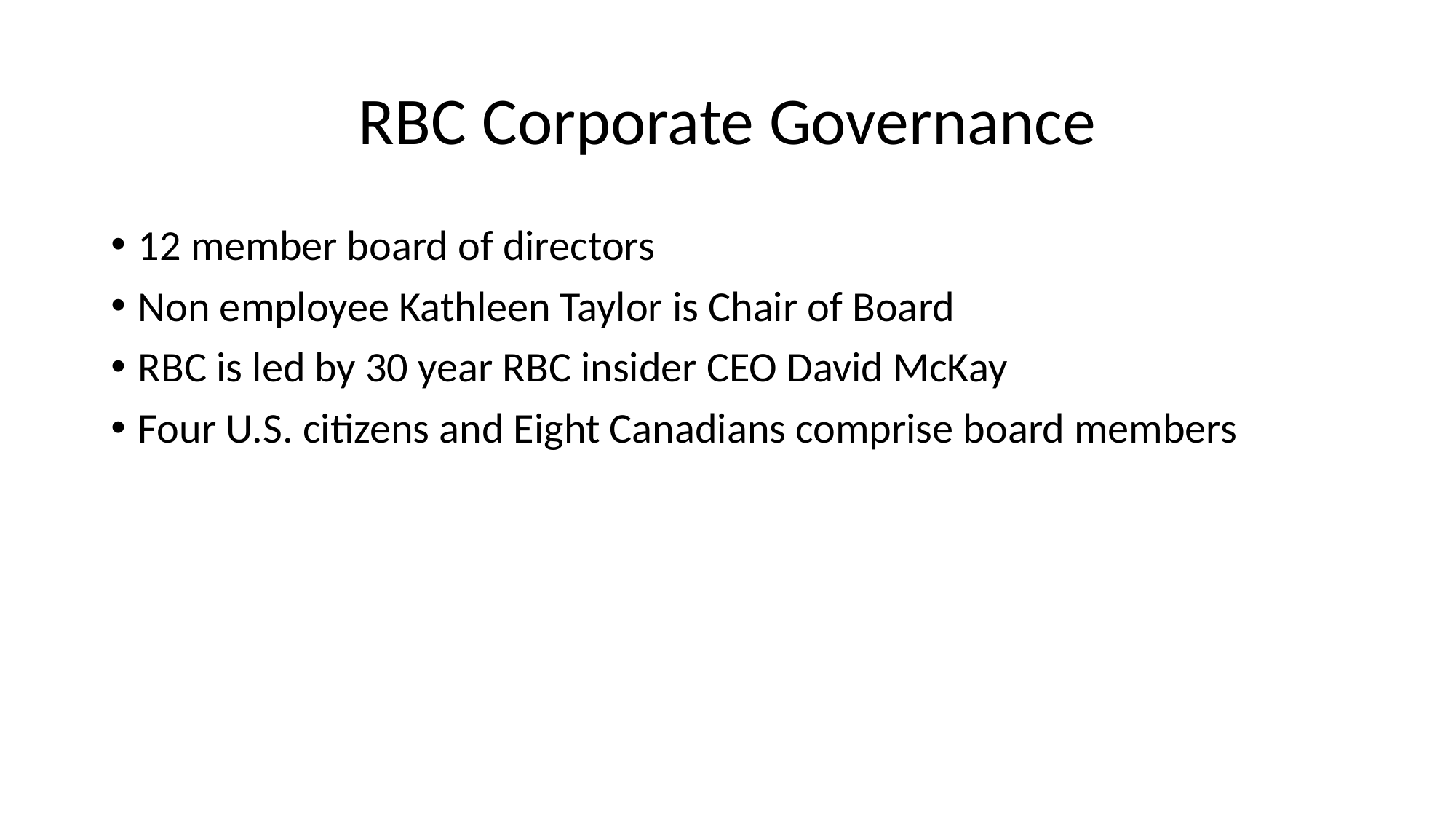

# RBC Corporate Governance
12 member board of directors
Non employee Kathleen Taylor is Chair of Board
RBC is led by 30 year RBC insider CEO David McKay
Four U.S. citizens and Eight Canadians comprise board members